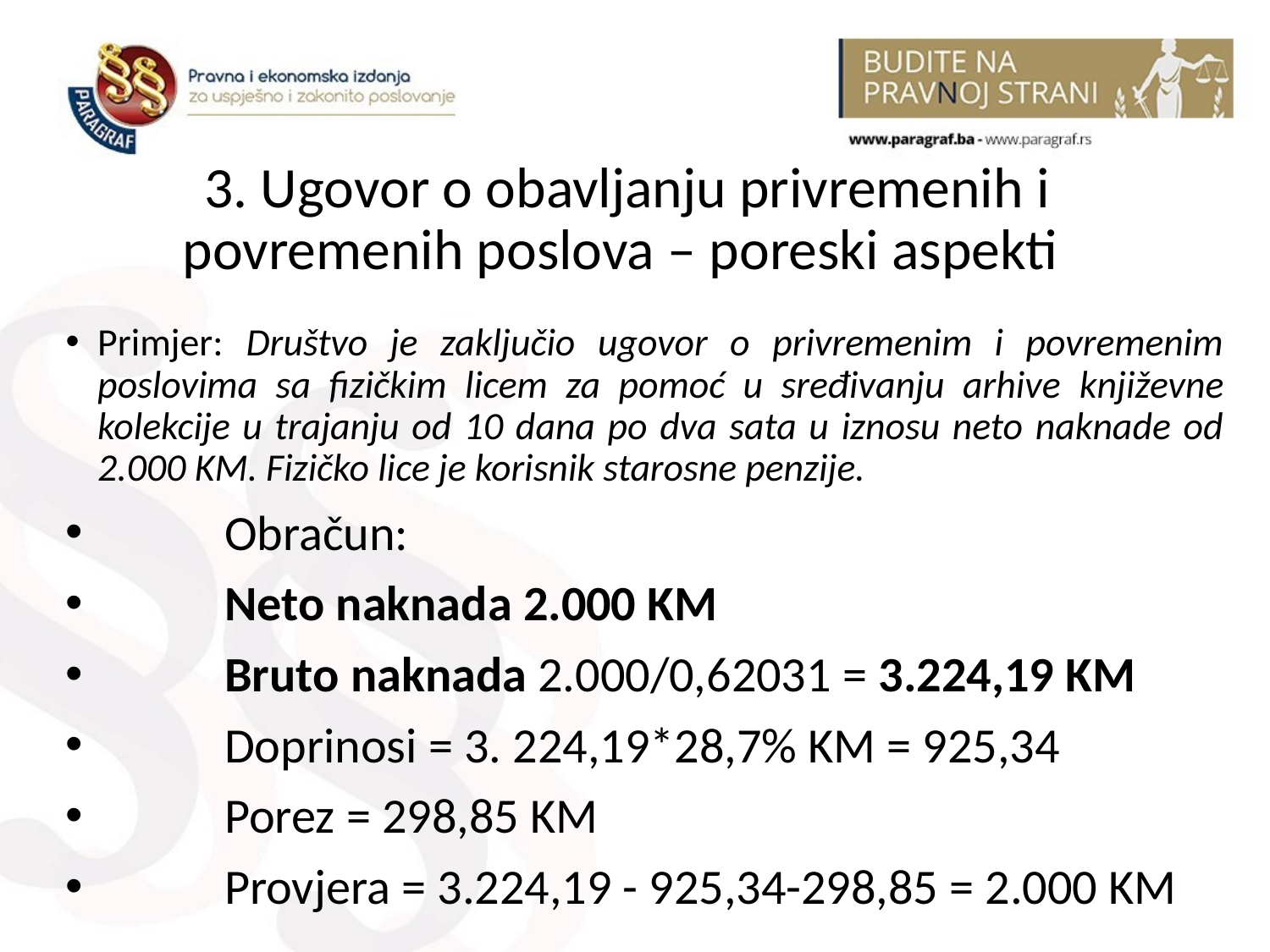

# 3. Ugovor o obavljanju privremenih i povremenih poslova – poreski aspekti
Primjer: Društvo je zaključio ugovor o privremenim i povremenim poslovima sa fizičkim licem za pomoć u sređivanju arhive književne kolekcije u trajanju od 10 dana po dva sata u iznosu neto naknade od 2.000 KM. Fizičko lice je korisnik starosne penzije.
	Obračun:
	Neto naknada 2.000 KM
	Bruto naknada 2.000/0,62031 = 3.224,19 KM
	Doprinosi = 3. 224,19*28,7% KM = 925,34
	Porez = 298,85 KM
	Provjera = 3.224,19 - 925,34-298,85 = 2.000 KM